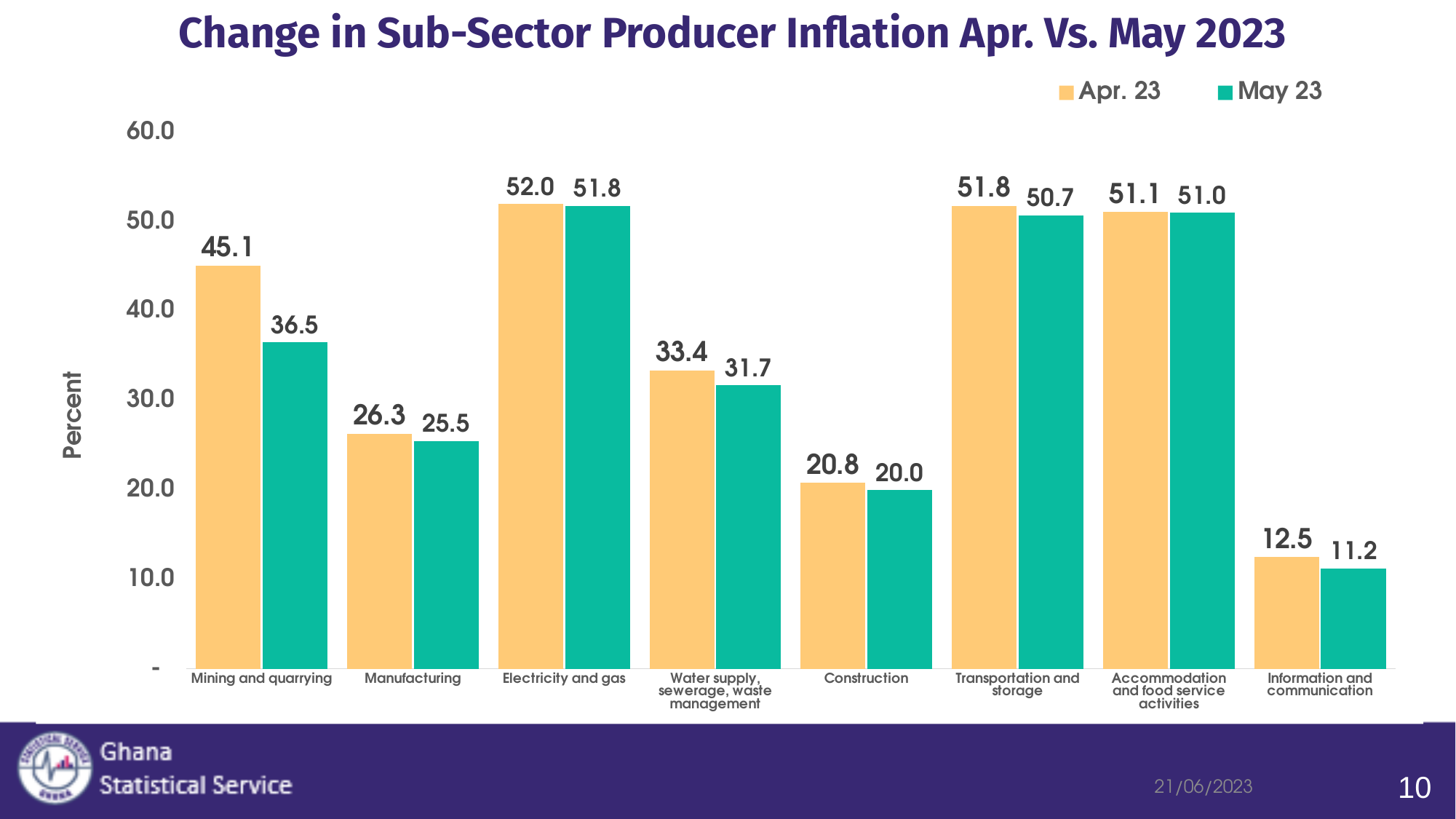

# Change in Sub-Sector Producer Inflation Apr. Vs. May 2023

### Chart

| Category | Apr. 23 | May 23 |
|---|---|---|
| Mining and quarrying | 45.1 | 36.5 |
| Manufacturing | 26.3 | 25.5 |
| Electricity and gas | 52.0 | 51.8 |
| Water supply, sewerage, waste management | 33.4 | 31.7 |
| Construction | 20.8 | 20.0 |
| Transportation and storage | 51.8 | 50.7 |
| Accommodation and food service activities | 51.1 | 51.0 |
| Information and communication | 12.5 | 11.2 |
21/06/2023
10